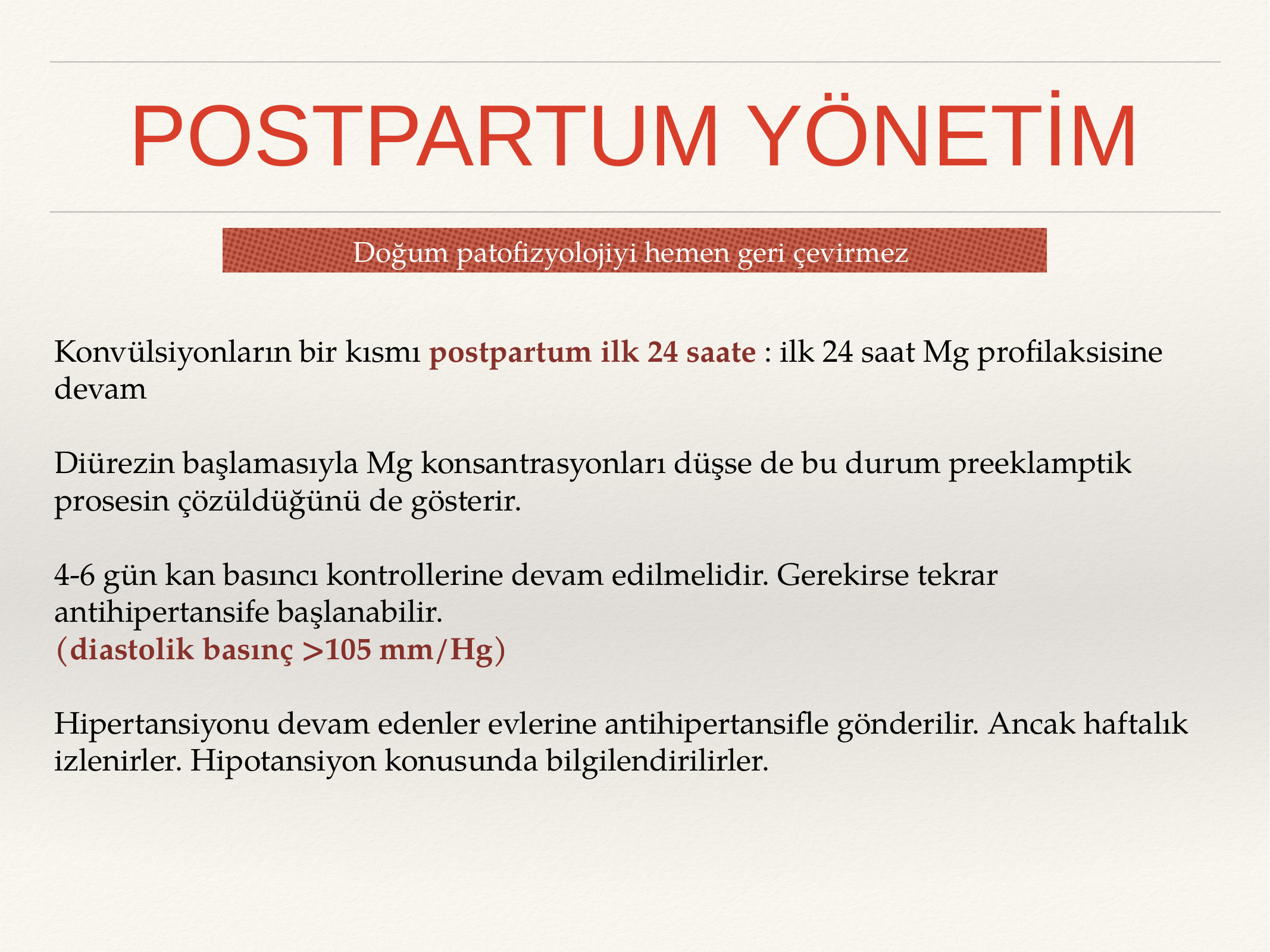

# POSTPARTUM YÖNETİM
Doğum patofizyolojiyi hemen geri çevirmez
Konvülsiyonların bir kısmı postpartum ilk 24 saate : ilk 24 saat Mg profilaksisine devam

Diürezin başlamasıyla Mg konsantrasyonları düşse de bu durum preeklamptik prosesin çözüldüğünü de gösterir.

4-6 gün kan basıncı kontrollerine devam edilmelidir. Gerekirse tekrar antihipertansife başlanabilir.
(diastolik basınç >105 mm/Hg)

Hipertansiyonu devam edenler evlerine antihipertansifle gönderilir. Ancak haftalık izlenirler. Hipotansiyon konusunda bilgilendirilirler.